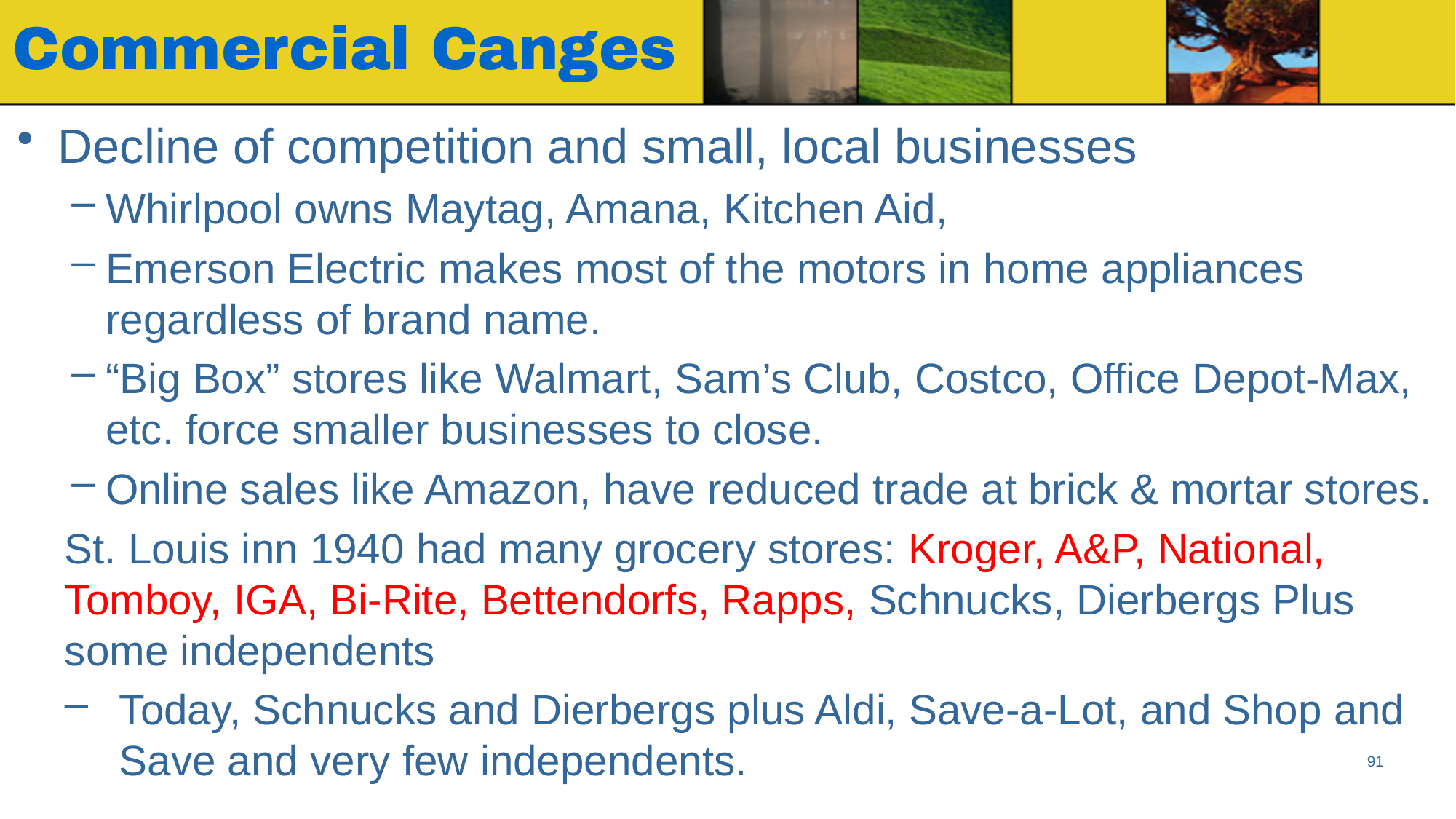

# Commercial Canges
Decline of competition and small, local businesses
Whirlpool owns Maytag, Amana, Kitchen Aid,
Emerson Electric makes most of the motors in home appliances regardless of brand name.
“Big Box” stores like Walmart, Sam’s Club, Costco, Office Depot-Max, etc. force smaller businesses to close.
Online sales like Amazon, have reduced trade at brick & mortar stores.
St. Louis inn 1940 had many grocery stores: Kroger, A&P, National, Tomboy, IGA, Bi-Rite, Bettendorfs, Rapps, Schnucks, Dierbergs Plus some independents
Today, Schnucks and Dierbergs plus Aldi, Save-a-Lot, and Shop and Save and very few independents.
91